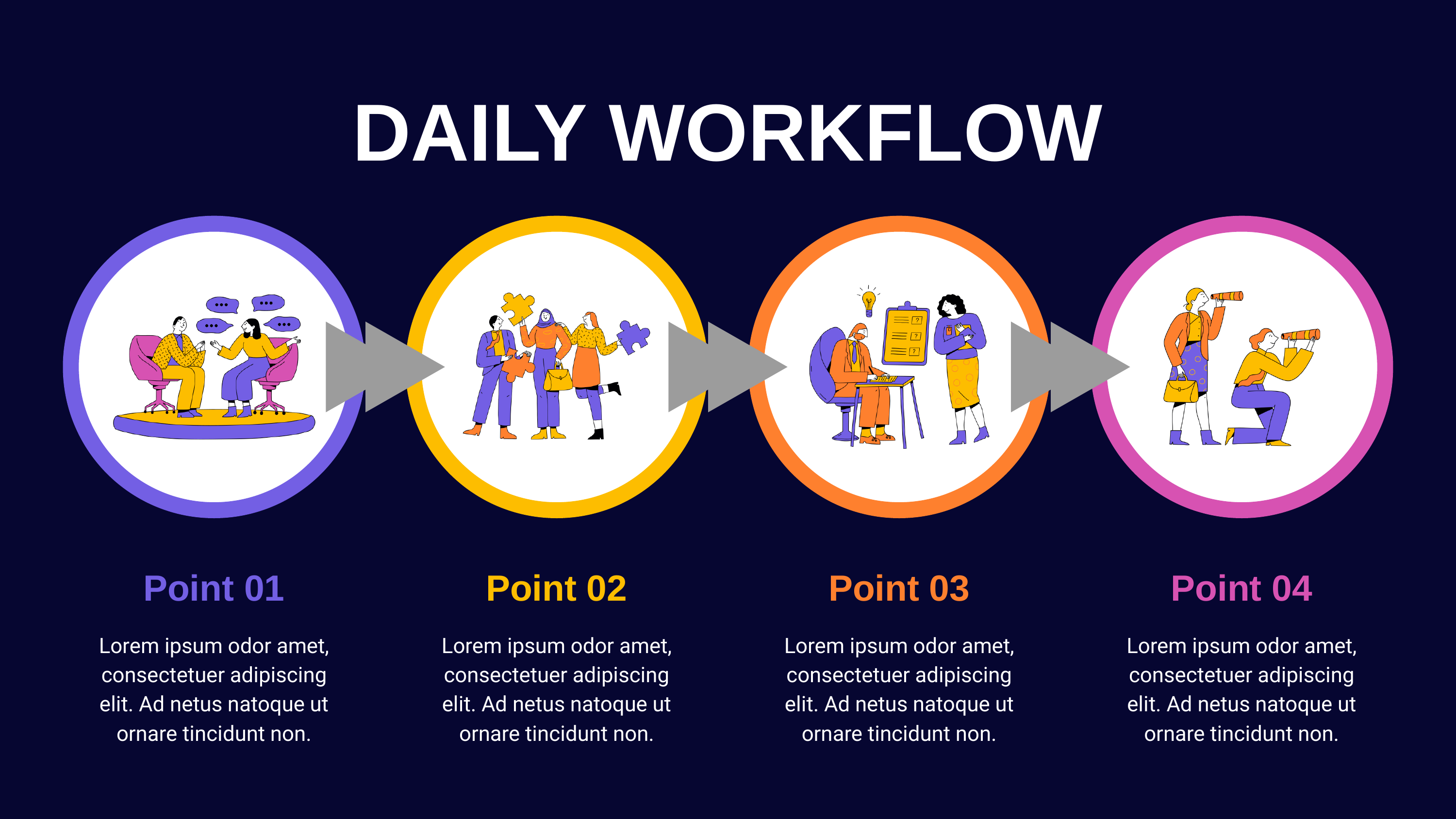

DAILY WORKFLOW

Point 01
Lorem ipsum odor amet, consectetuer adipiscing elit. Ad netus natoque ut ornare tincidunt non.
Point 02
Lorem ipsum odor amet, consectetuer adipiscing elit. Ad netus natoque ut ornare tincidunt non.
Point 03
Lorem ipsum odor amet, consectetuer adipiscing elit. Ad netus natoque ut ornare tincidunt non.
Point 04
Lorem ipsum odor amet, consectetuer adipiscing elit. Ad netus natoque ut ornare tincidunt non.